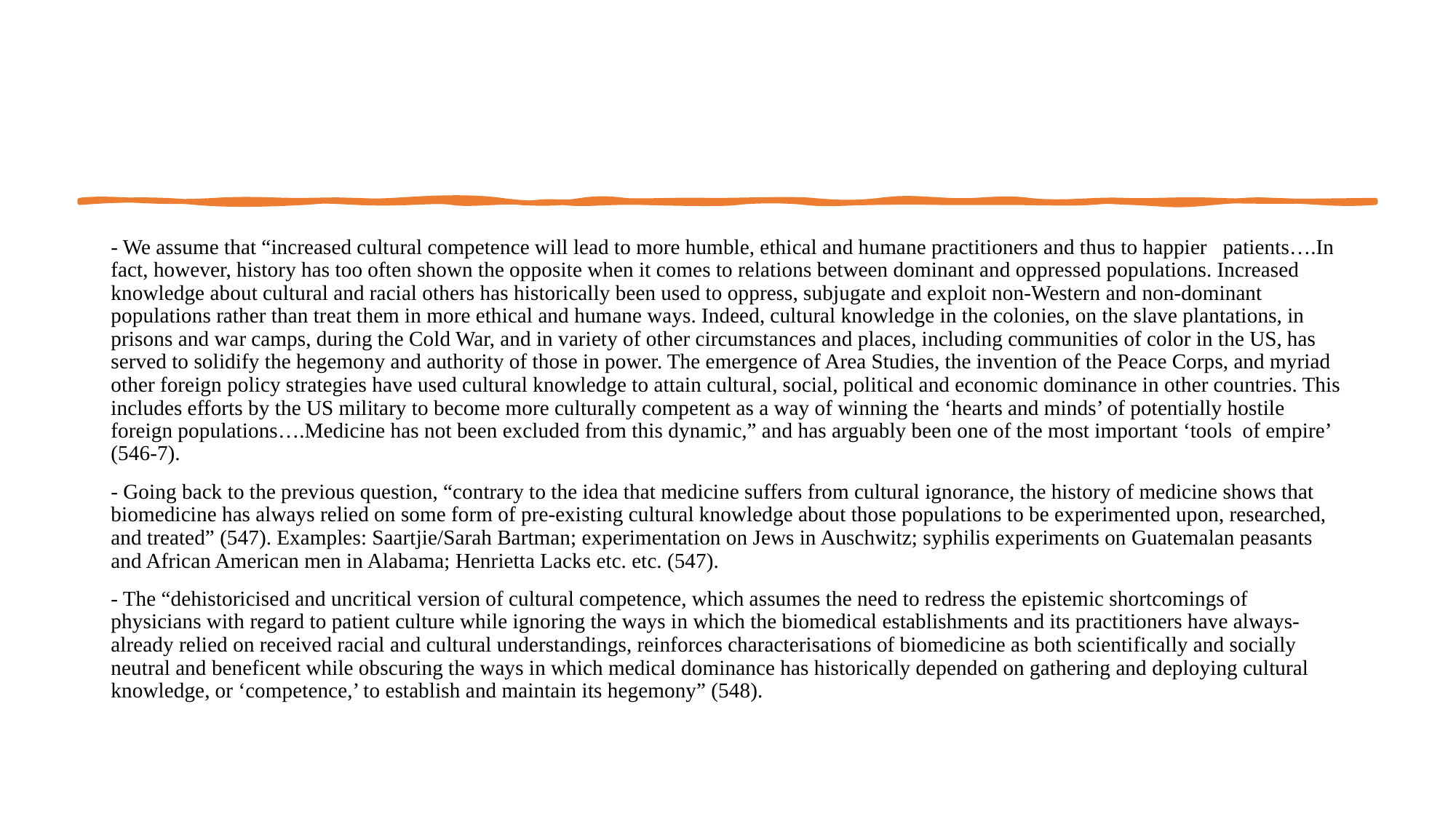

#

- We assume that “increased cultural competence will lead to more humble, ethical and humane practitioners and thus to happier   patients….In fact, however, history has too often shown the opposite when it comes to relations between dominant and oppressed populations. Increased knowledge about cultural and racial others has historically been used to oppress, subjugate and exploit non-Western and non-dominant populations rather than treat them in more ethical and humane ways. Indeed, cultural knowledge in the colonies, on the slave plantations, in prisons and war camps, during the Cold War, and in variety of other circumstances and places, including communities of color in the US, has served to solidify the hegemony and authority of those in power. The emergence of Area Studies, the invention of the Peace Corps, and myriad other foreign policy strategies have used cultural knowledge to attain cultural, social, political and economic dominance in other countries. This includes efforts by the US military to become more culturally competent as a way of winning the ‘hearts and minds’ of potentially hostile foreign populations….Medicine has not been excluded from this dynamic,” and has arguably been one of the most important ‘tools  of empire’ (546-7).
- Going back to the previous question, “contrary to the idea that medicine suffers from cultural ignorance, the history of medicine shows that biomedicine has always relied on some form of pre-existing cultural knowledge about those populations to be experimented upon, researched, and treated” (547). Examples: Saartjie/Sarah Bartman; experimentation on Jews in Auschwitz; syphilis experiments on Guatemalan peasants and African American men in Alabama; Henrietta Lacks etc. etc. (547).
- The “dehistoricised and uncritical version of cultural competence, which assumes the need to redress the epistemic shortcomings of physicians with regard to patient culture while ignoring the ways in which the biomedical establishments and its practitioners have always-already relied on received racial and cultural understandings, reinforces characterisations of biomedicine as both scientifically and socially neutral and beneficent while obscuring the ways in which medical dominance has historically depended on gathering and deploying cultural knowledge, or ‘competence,’ to establish and maintain its hegemony” (548).